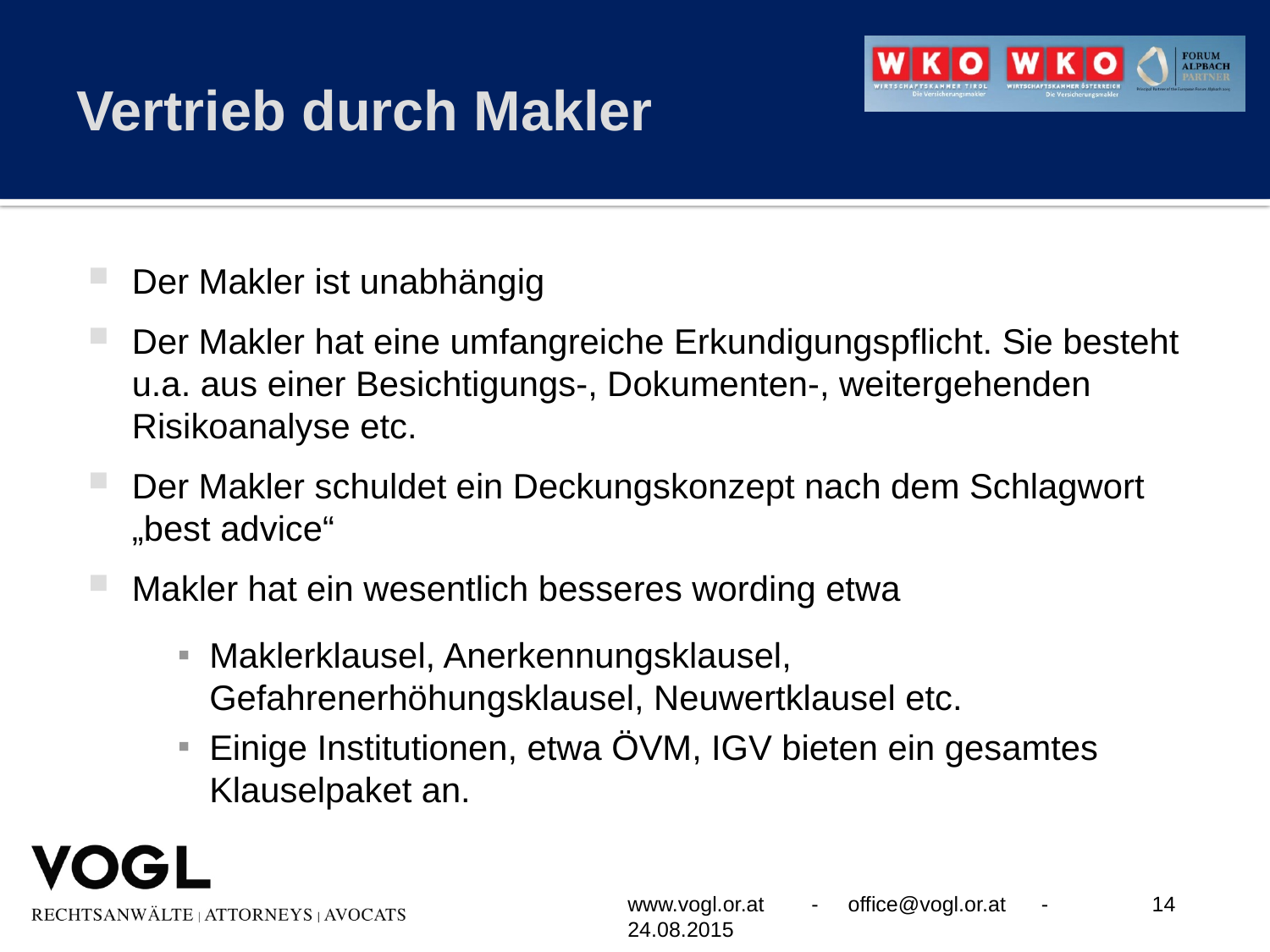

# Vertrieb durch Makler
Der Makler ist unabhängig
Der Makler hat eine umfangreiche Erkundigungspflicht. Sie besteht u.a. aus einer Besichtigungs-, Dokumenten-, weitergehenden Risikoanalyse etc.
Der Makler schuldet ein Deckungskonzept nach dem Schlagwort „best advice“
Makler hat ein wesentlich besseres wording etwa
Maklerklausel, Anerkennungsklausel, Gefahrenerhöhungsklausel, Neuwertklausel etc.
Einige Institutionen, etwa ÖVM, IGV bieten ein gesamtes Klauselpaket an.